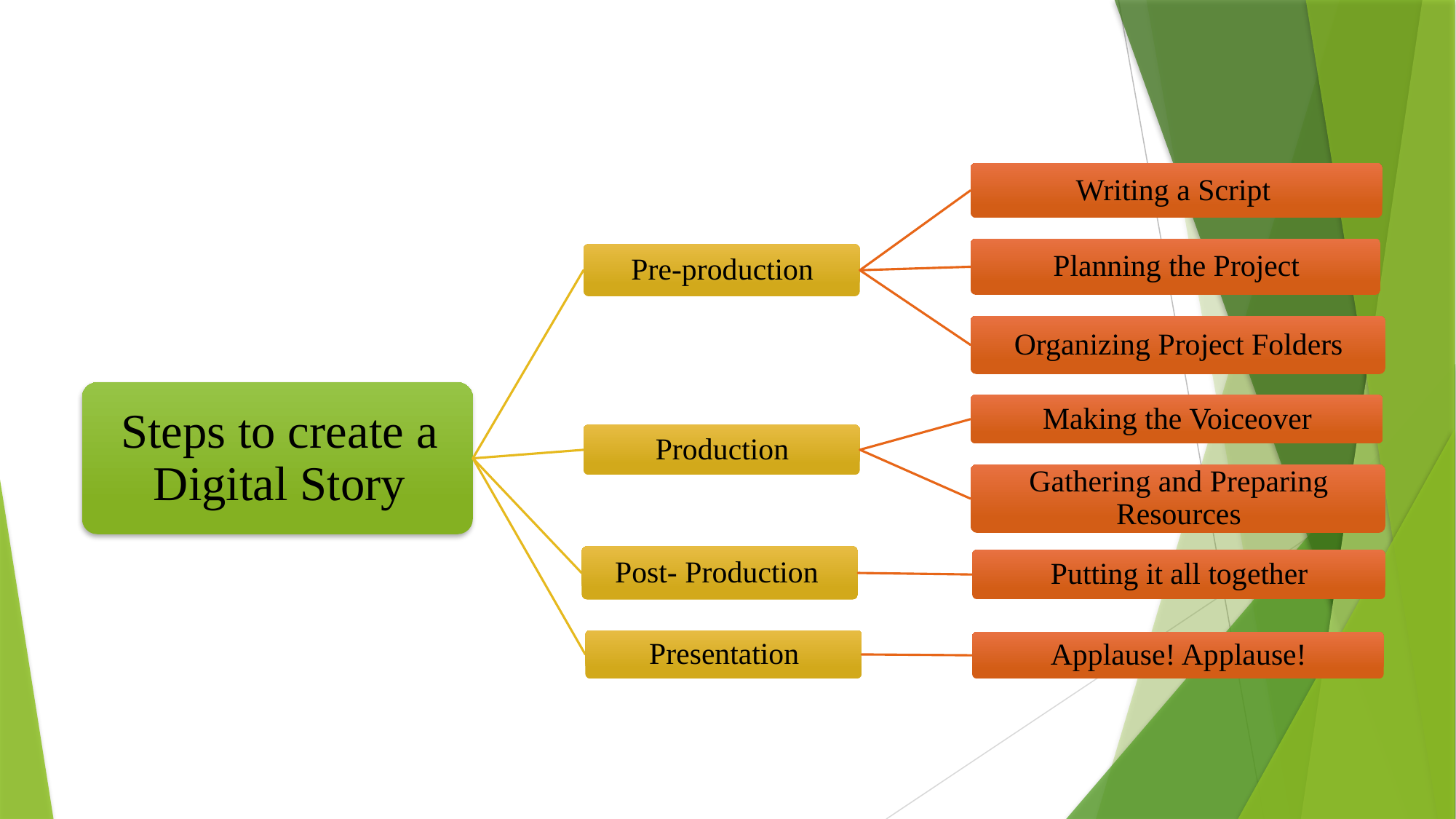

Steps to create a Digital Story

Pre-production

Writing a Script

Planning the Project

Organizing Project Folders

Production

Making the Voiceover

Gathering and Preparing Resources

Post- Production

Putting it all together

Presentation

Applause! Applause!